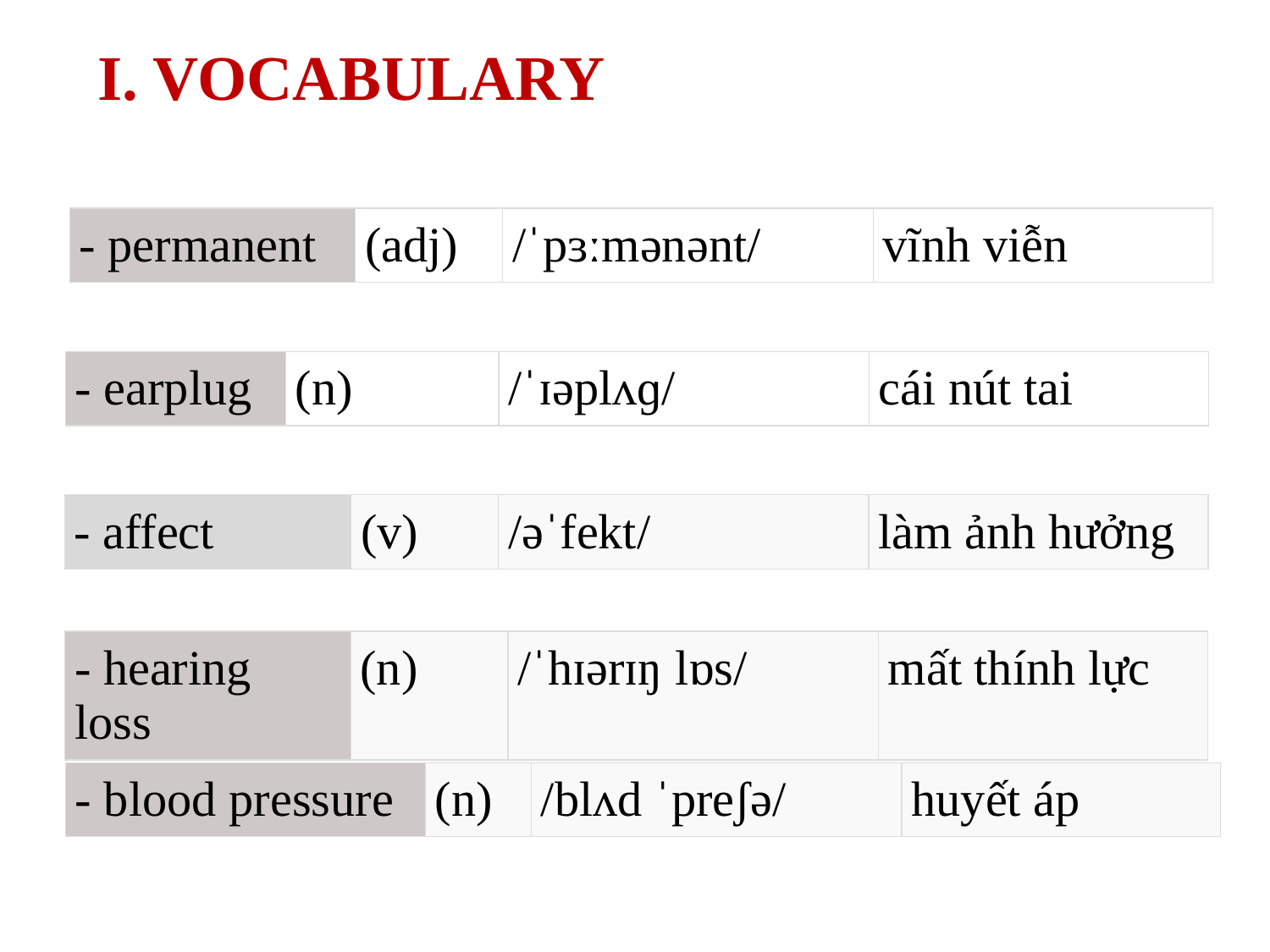

# I. VOCABULARY
| - permanent | (adj) | /ˈpɜːmənənt/ | vĩnh viễn |
| --- | --- | --- | --- |
| - earplug | (n) | /ˈɪəplʌɡ/ | cái nút tai |
| --- | --- | --- | --- |
| - affect | (v) | /əˈfekt/ | làm ảnh hưởng |
| --- | --- | --- | --- |
| - hearing loss | (n) | /ˈhɪərɪŋ lɒs/ | mất thính lực |
| --- | --- | --- | --- |
| - blood pressure | (n) | /blʌd ˈpreʃə/ | huyết áp |
| --- | --- | --- | --- |